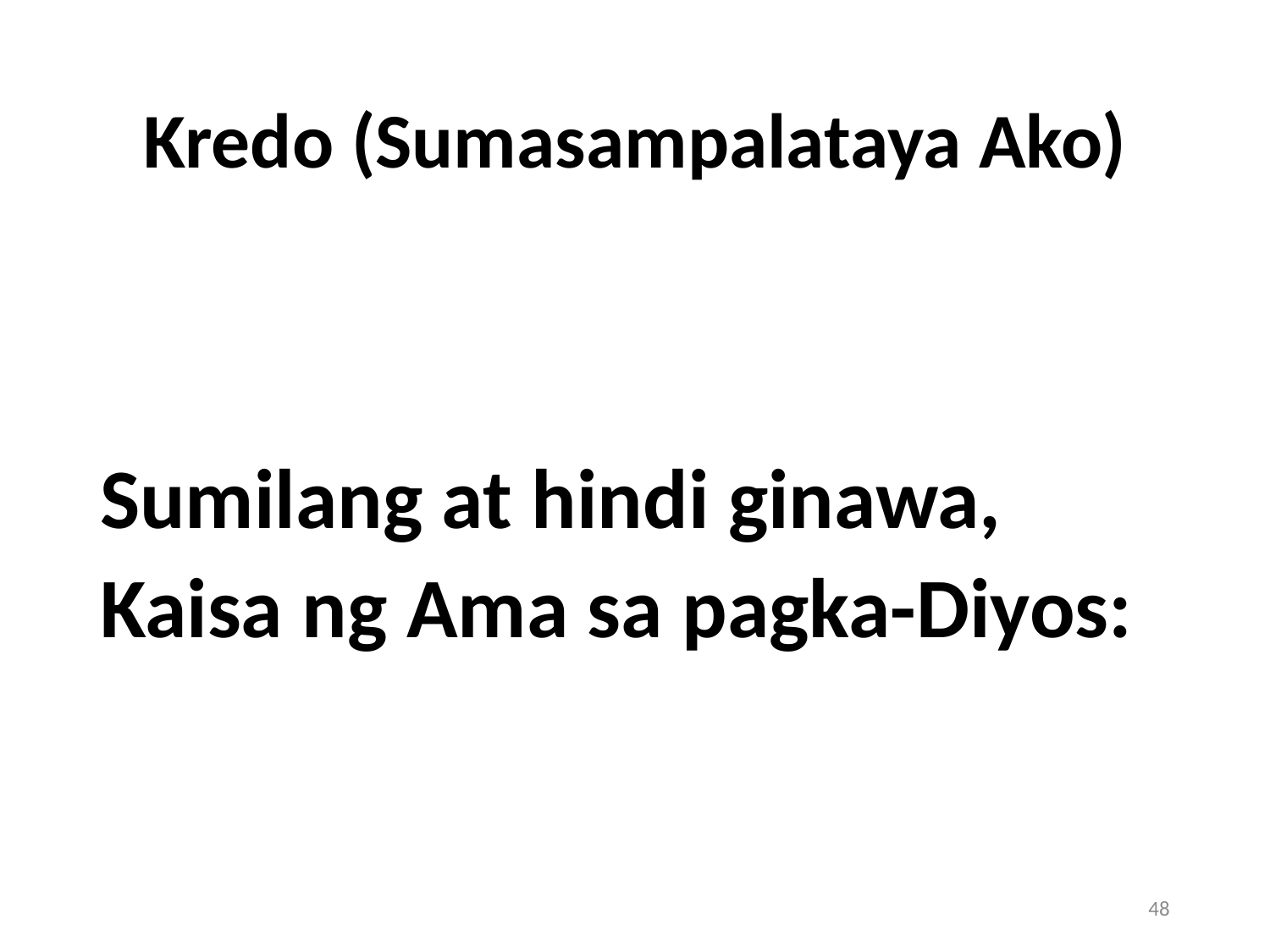

# Kredo (Sumasampalataya Ako)
Sumilang at hindi ginawa,
Kaisa ng Ama sa pagka-Diyos:
48